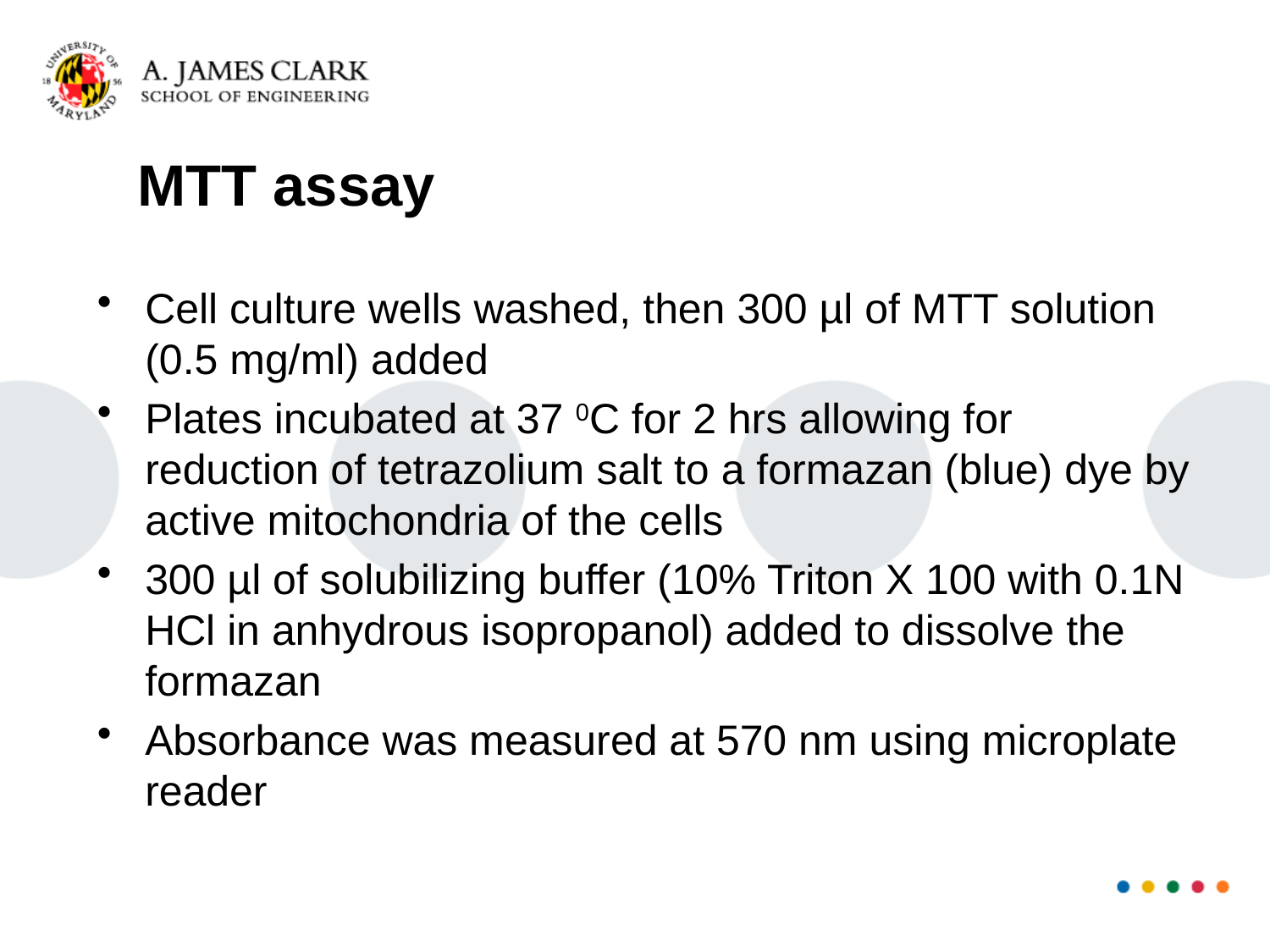

# MTT assay
Cell culture wells washed, then 300 µl of MTT solution (0.5 mg/ml) added
Plates incubated at 37 0C for 2 hrs allowing for reduction of tetrazolium salt to a formazan (blue) dye by active mitochondria of the cells
300 µl of solubilizing buffer (10% Triton X 100 with 0.1N HCl in anhydrous isopropanol) added to dissolve the formazan
Absorbance was measured at 570 nm using microplate reader